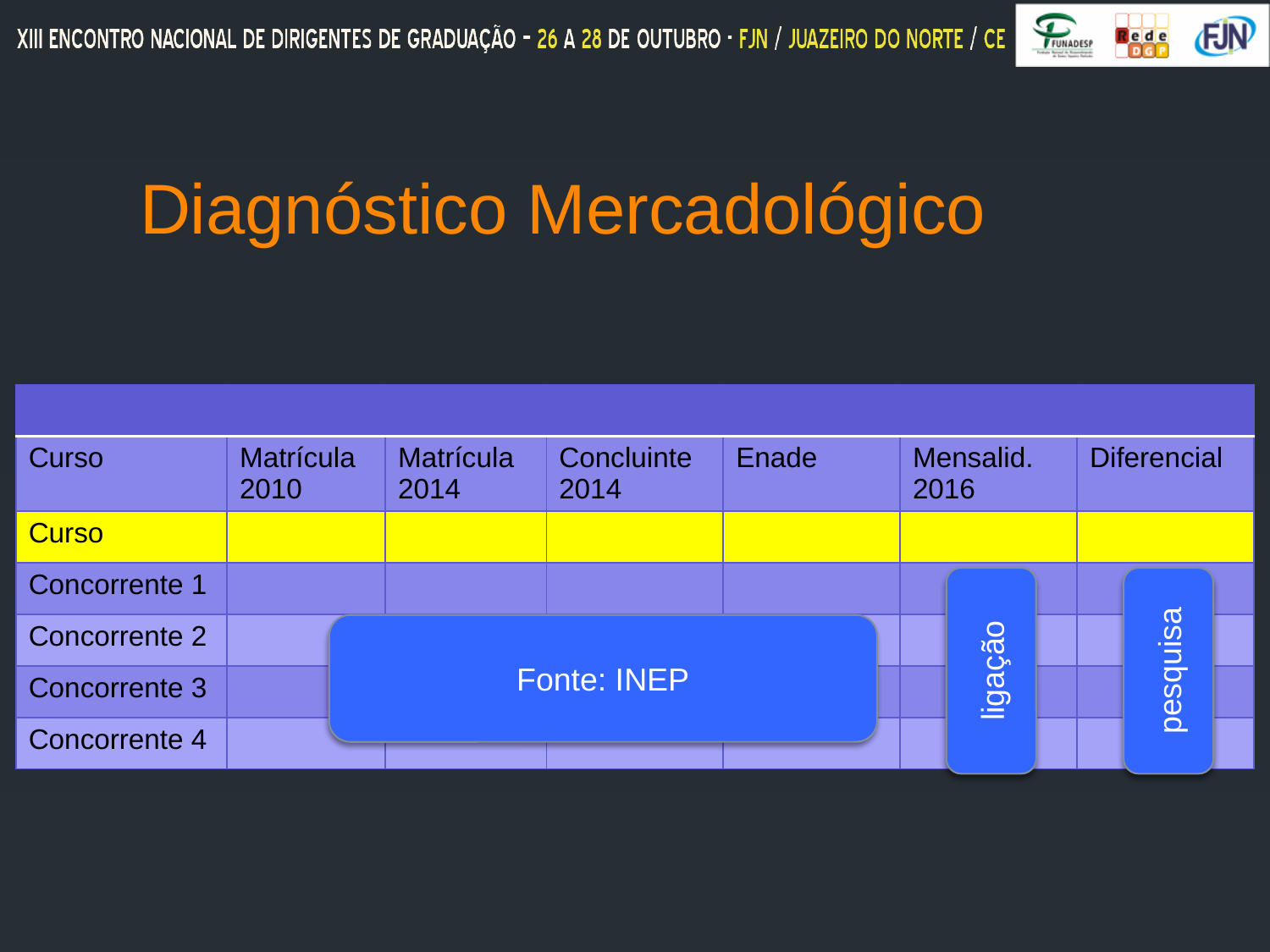

# Diagnóstico Mercadológico
|  |  |  |  |  |  |  |
| --- | --- | --- | --- | --- | --- | --- |
| Curso | Matrícula 2010 | Matrícula 2014 | Concluinte 2014 | Enade | Mensalid. 2016 | Diferencial |
| Curso |  |  |  |  |  |  |
| Concorrente 1 |  |  |  |  |  |  |
| Concorrente 2 |  |  |  |  |  |  |
| Concorrente 3 |  |  |  |  |  |  |
| Concorrente 4 |  |  |  |  |  |  |
ligação
pesquisa
Fonte: INEP